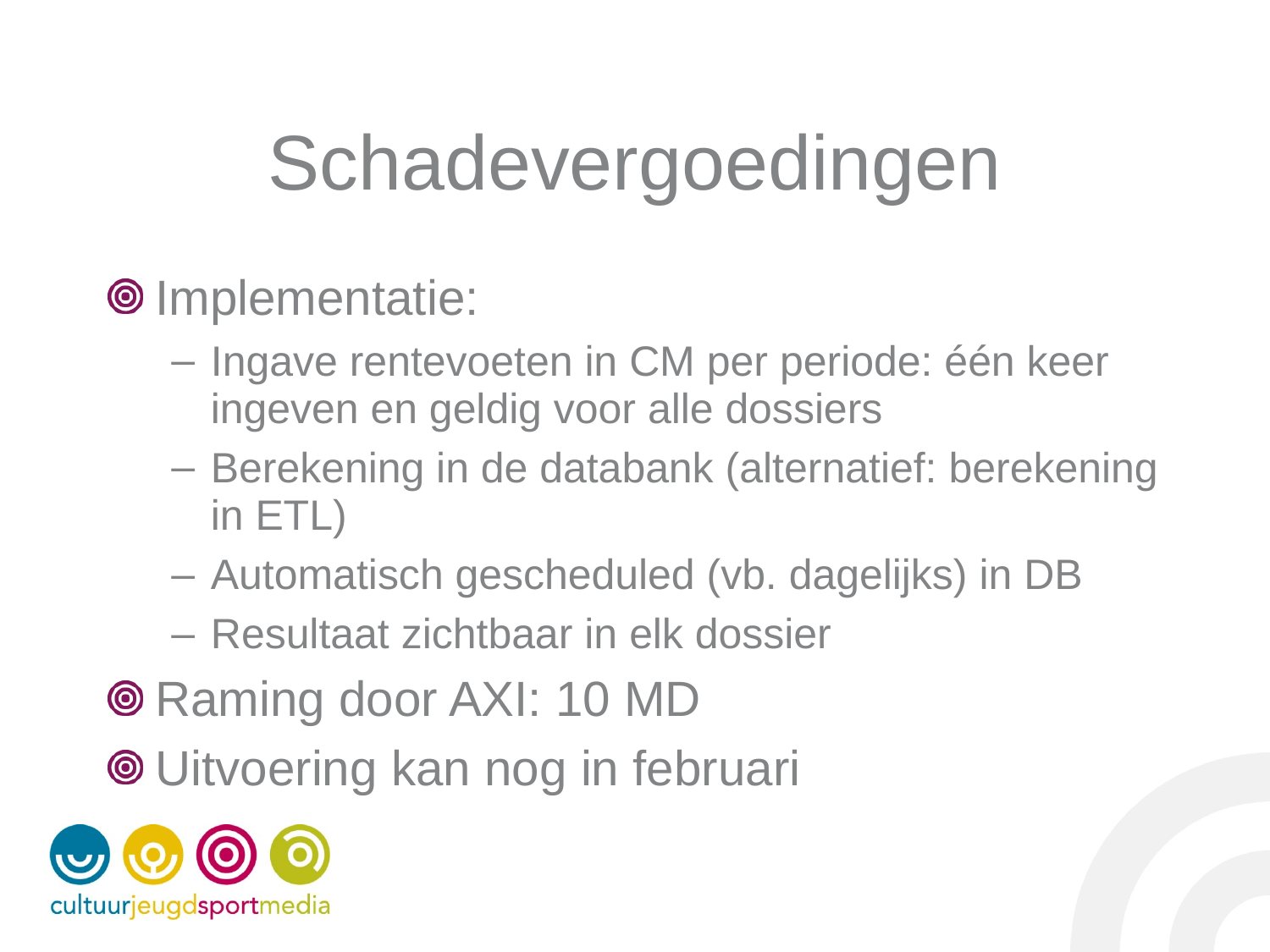

# Schadevergoedingen
Implementatie:
Ingave rentevoeten in CM per periode: één keer ingeven en geldig voor alle dossiers
Berekening in de databank (alternatief: berekening in ETL)
Automatisch gescheduled (vb. dagelijks) in DB
Resultaat zichtbaar in elk dossier
Raming door AXI: 10 MD
Uitvoering kan nog in februari